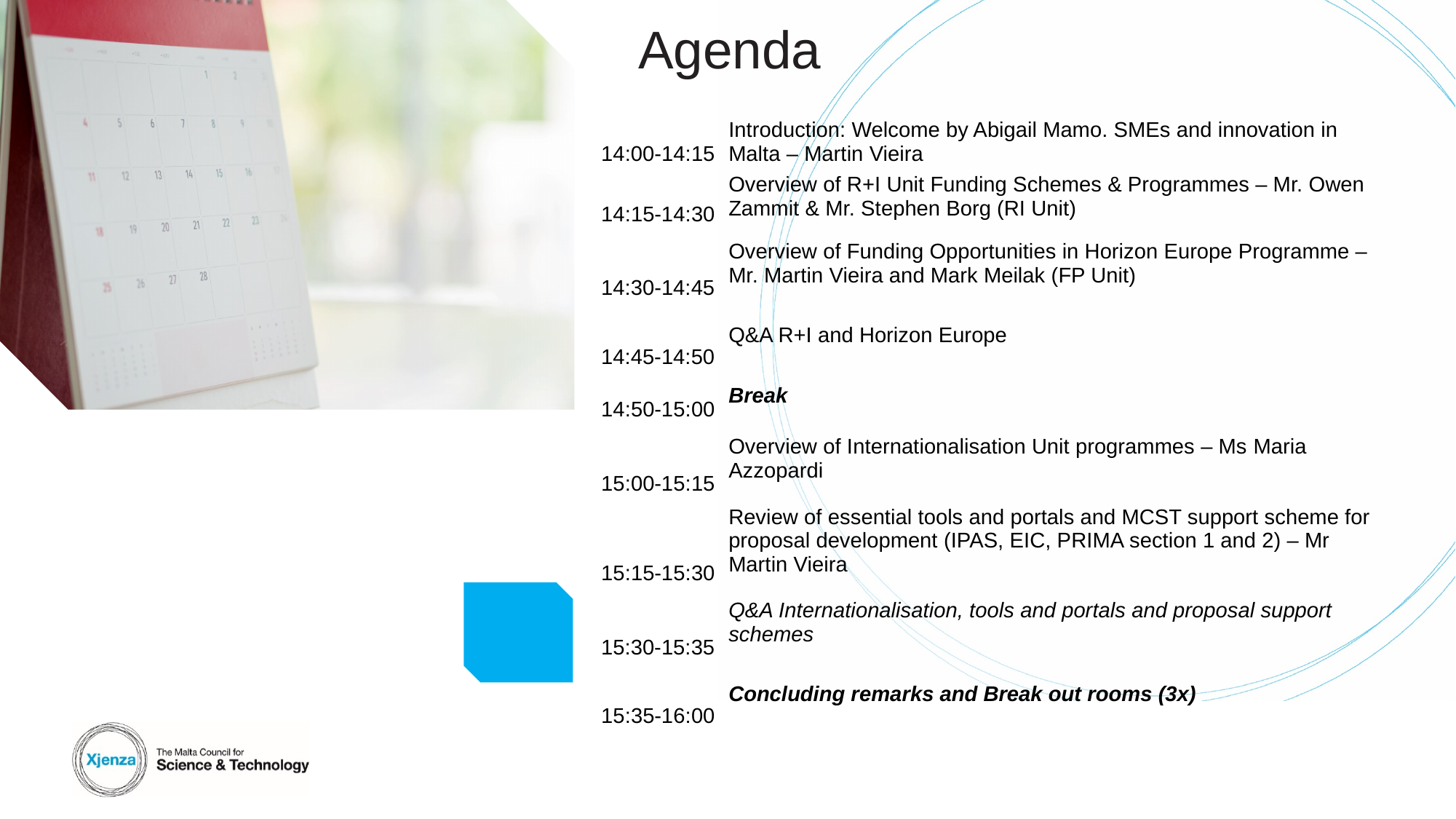

Agenda
| 14:00-14:15 | Introduction: Welcome by Abigail Mamo. SMEs and innovation in Malta – Martin Vieira |
| --- | --- |
| 14:15-14:30 | Overview of R+I Unit Funding Schemes & Programmes – Mr. Owen Zammit & Mr. Stephen Borg (RI Unit) |
| 14:30-14:45 | Overview of Funding Opportunities in Horizon Europe Programme – Mr. Martin Vieira and Mark Meilak (FP Unit) |
| 14:45-14:50 | Q&A R+I and Horizon Europe |
| 14:50-15:00 | Break |
| 15:00-15:15 | Overview of Internationalisation Unit programmes – Ms Maria Azzopardi |
| 15:15-15:30 | Review of essential tools and portals and MCST support scheme for proposal development (IPAS, EIC, PRIMA section 1 and 2) – Mr Martin Vieira |
| 15:30-15:35 | Q&A Internationalisation, tools and portals and proposal support schemes |
| 15:35-16:00 | Concluding remarks and Break out rooms (3x) |